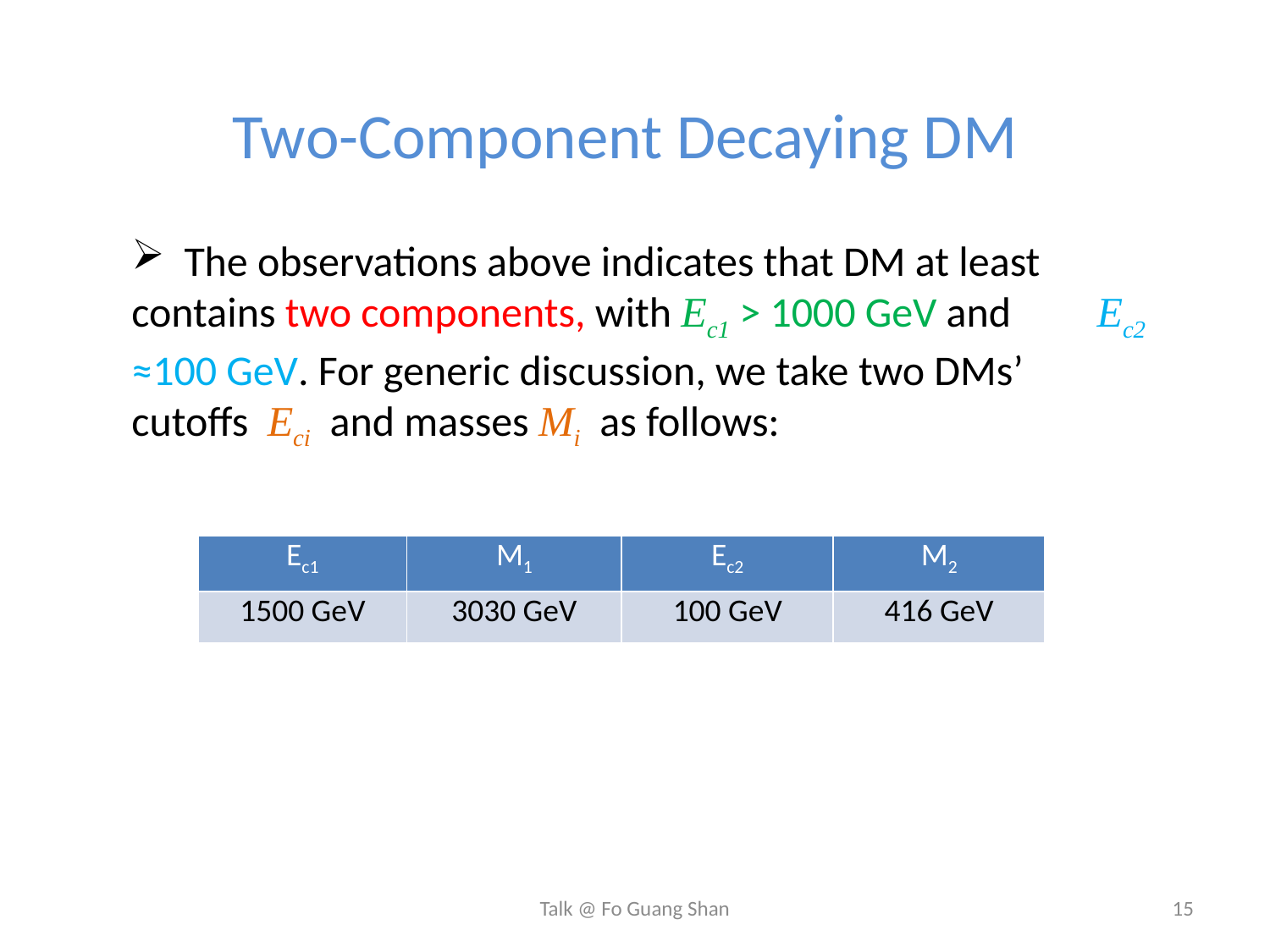

Two-Component Decaying DM
  The observations above indicates that DM at least contains two components, with Ec1 > 1000 GeV and         Ec2 ≈100 GeV. For generic discussion, we take two DMs’ cutoffs  Eci  and masses Mi  as follows:
| Ec1 | M1 | Ec2 | M2 |
| --- | --- | --- | --- |
| 1500 GeV | 3030 GeV | 100 GeV | 416 GeV |
Talk @ Fo Guang Shan
15